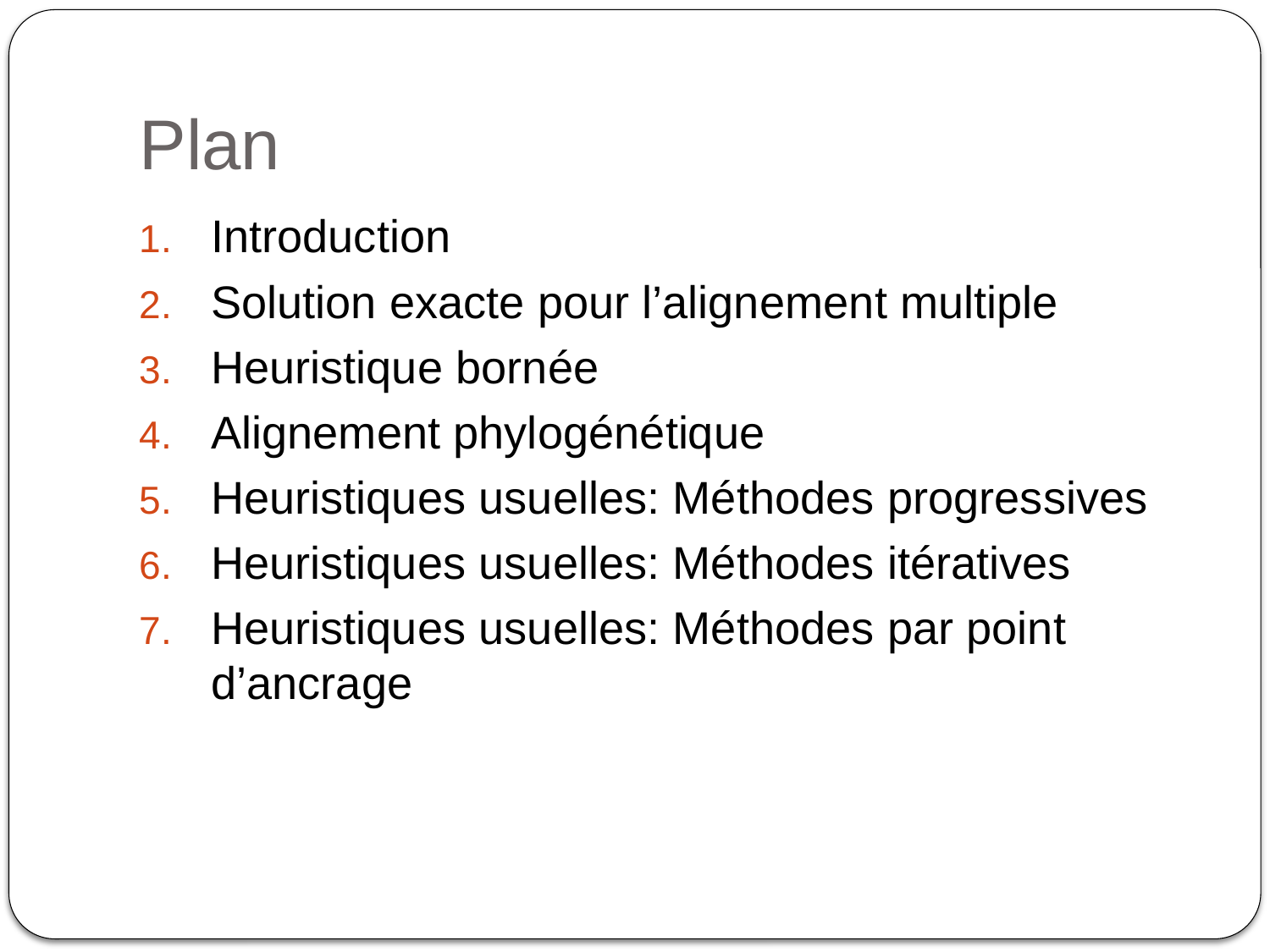

# Plan
Introduction
Solution exacte pour l’alignement multiple
Heuristique bornée
Alignement phylogénétique
Heuristiques usuelles: Méthodes progressives
Heuristiques usuelles: Méthodes itératives
Heuristiques usuelles: Méthodes par point d’ancrage